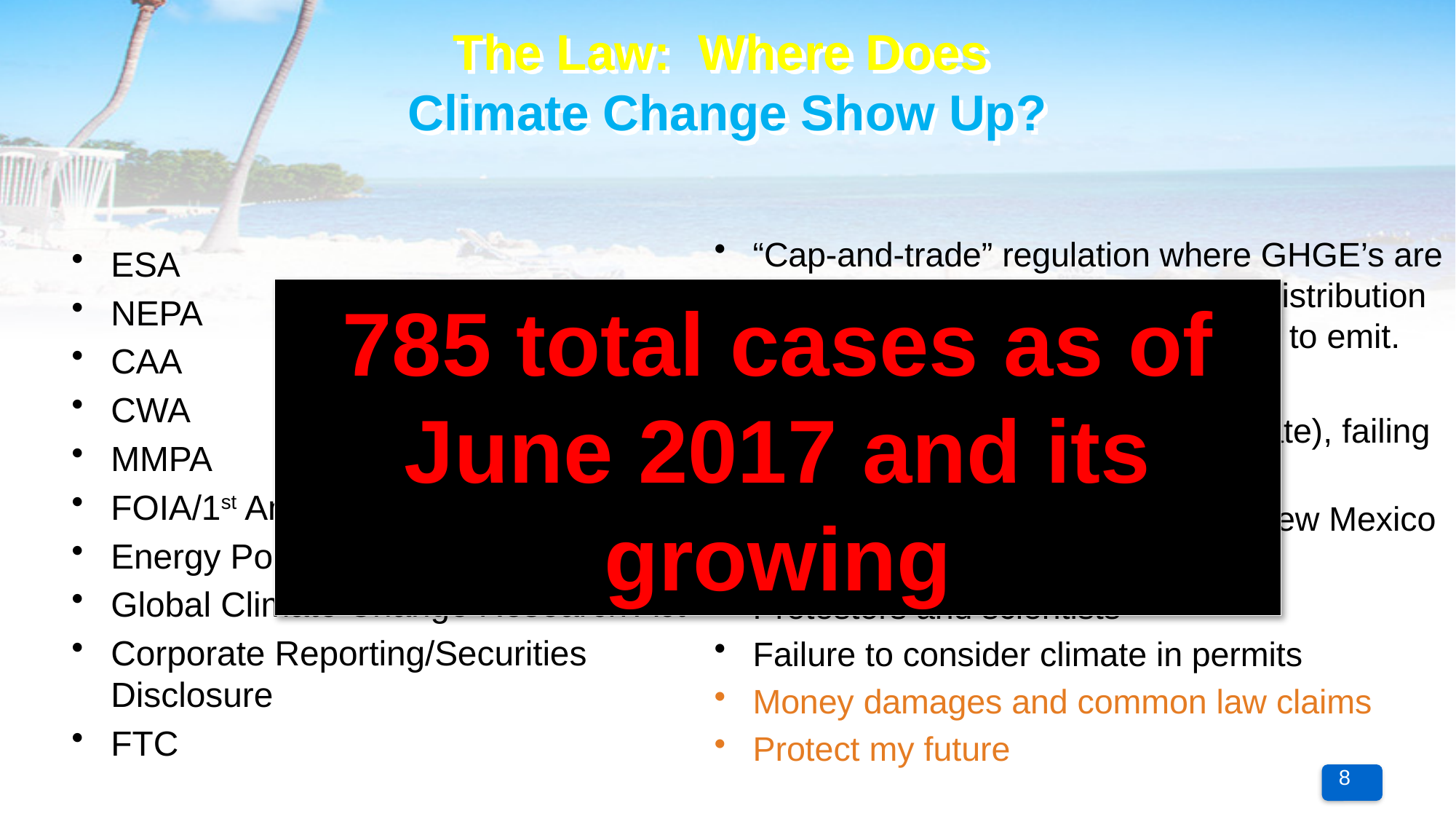

# The Law:  Where Does Climate Change Show Up?
“Cap-and-trade” regulation where GHGE’s are capped and allocated through the distribution of “allowances” representing a right to emit.
Regulate vehicle standards
Regulate activities (public and private), failing to regulate or regulating too much
Green & Energy Building/Codes (New Mexico case)
Protestors and scientists
Failure to consider climate in permits
Money damages and common law claims
Protect my future

ESA
NEPA
CAA
CWA
MMPA
FOIA/1st Amendment
Energy Policy Act
Global Climate Change Research Act
Corporate Reporting/Securities Disclosure
FTC

785 total cases as of
June 2017 and its growing
8